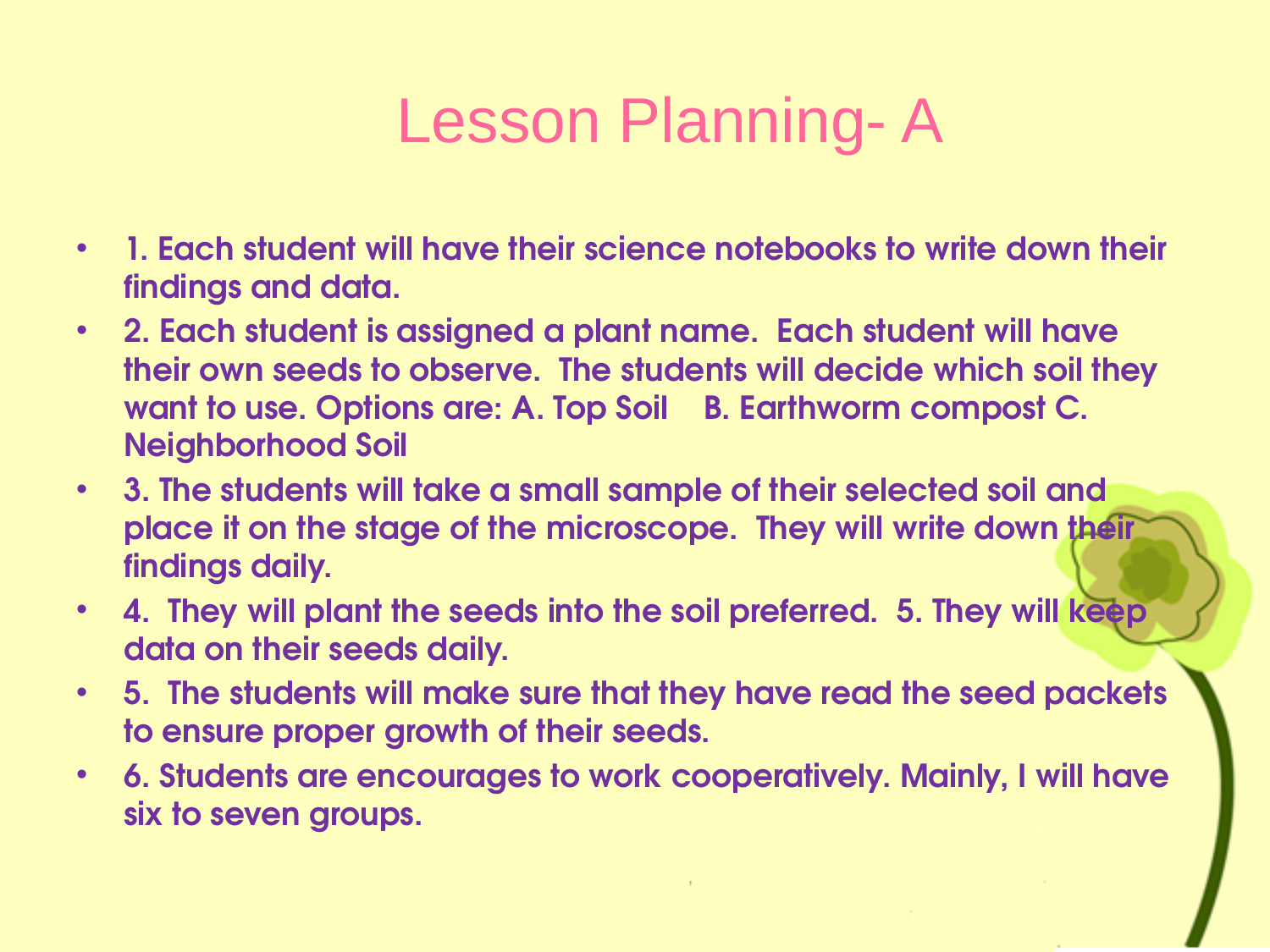

# Lesson Planning- A
1. Each student will have their science notebooks to write down their findings and data.
2. Each student is assigned a plant name.  Each student will have their own seeds to observe.  The students will decide which soil they want to use. Options are: A. Top Soil    B. Earthworm compost C. Neighborhood Soil
3. The students will take a small sample of their selected soil and place it on the stage of the microscope.  They will write down their findings daily.
4.  They will plant the seeds into the soil preferred.  5. They will keep data on their seeds daily.
5.  The students will make sure that they have read the seed packets to ensure proper growth of their seeds.
6. Students are encourages to work cooperatively. Mainly, I will have six to seven groups.